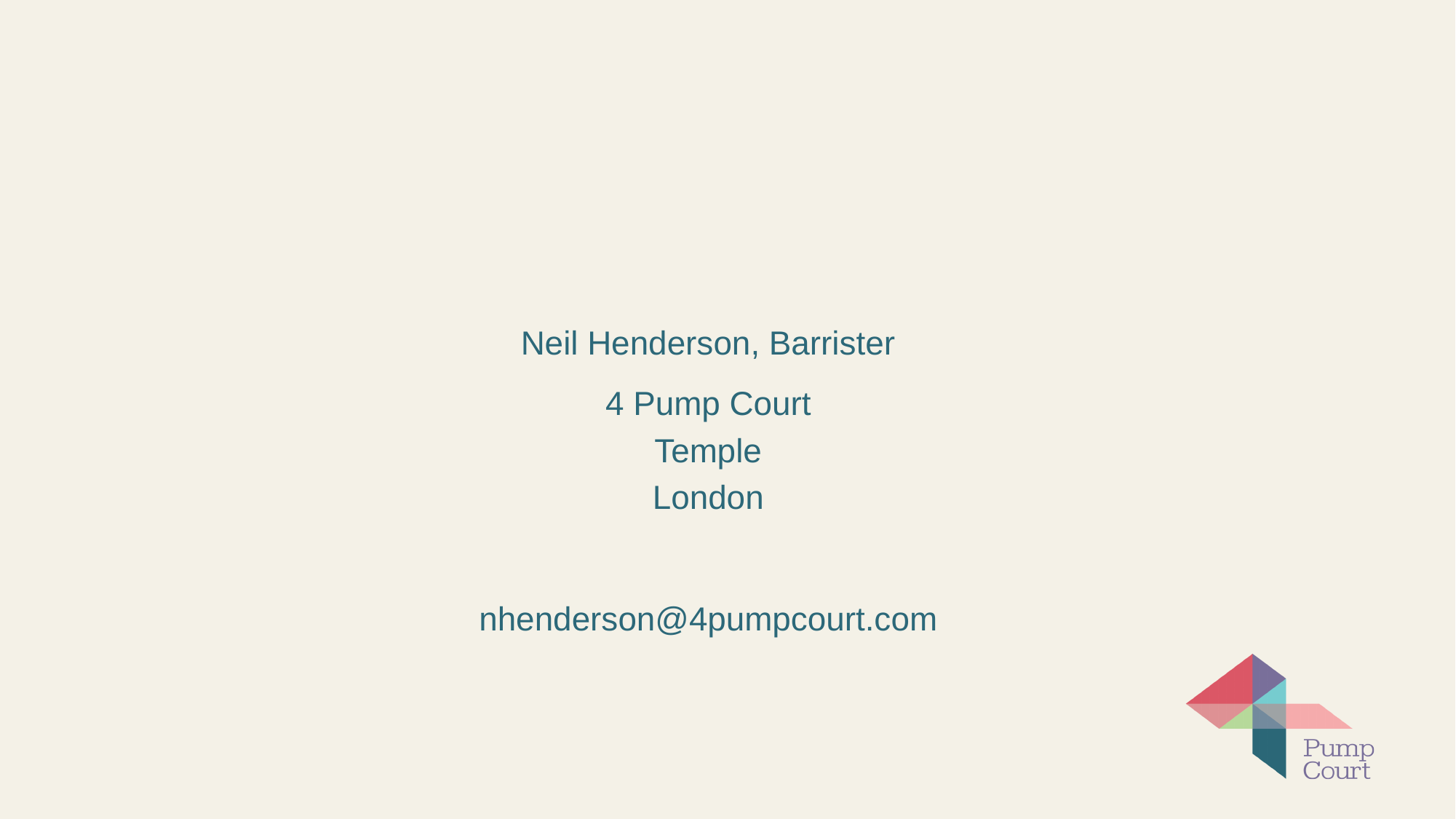

Neil Henderson, Barrister
4 Pump Court
Temple
London

nhenderson@4pumpcourt.com